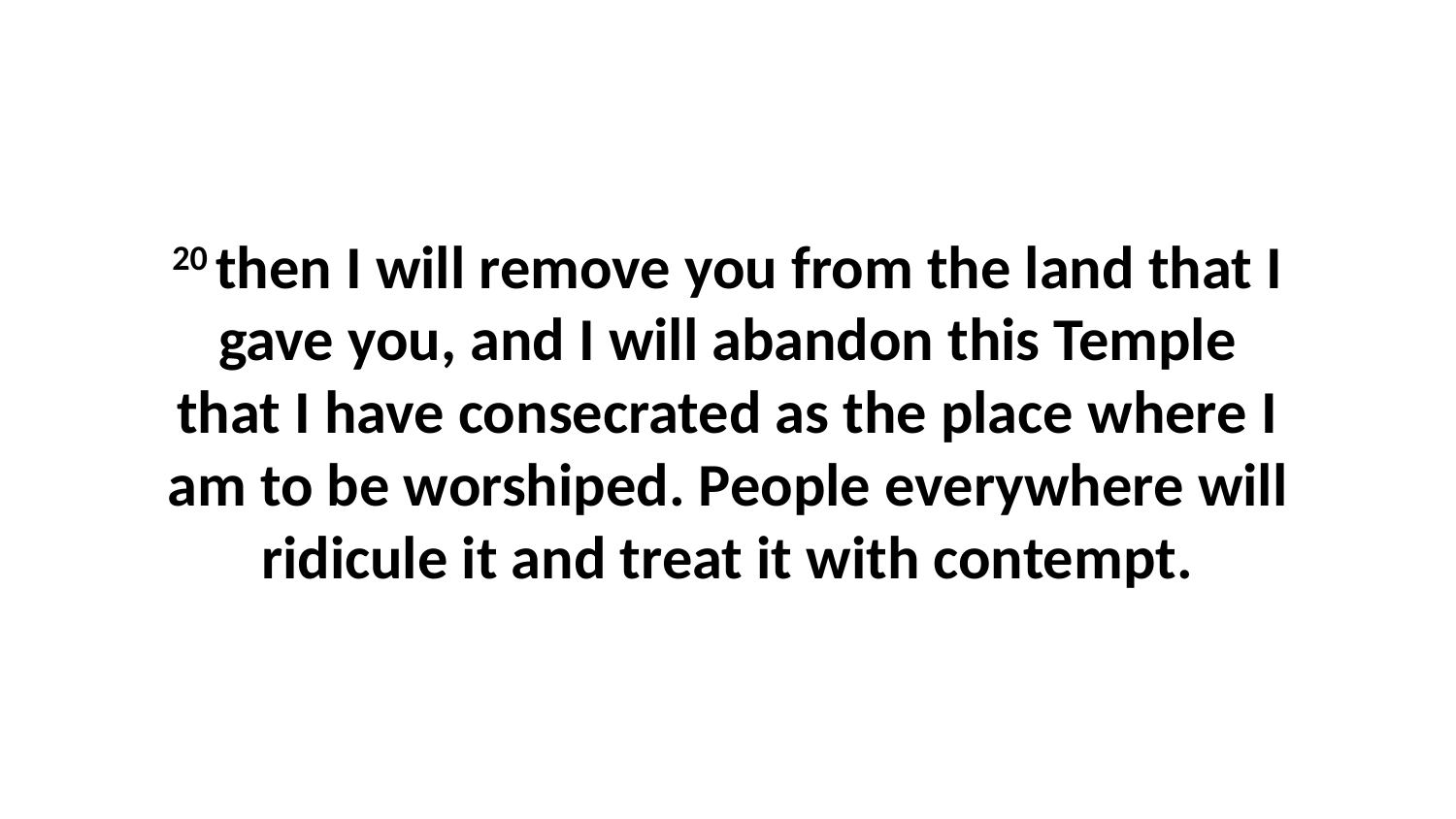

20 then I will remove you from the land that I gave you, and I will abandon this Temple that I have consecrated as the place where I am to be worshiped. People everywhere will ridicule it and treat it with contempt.